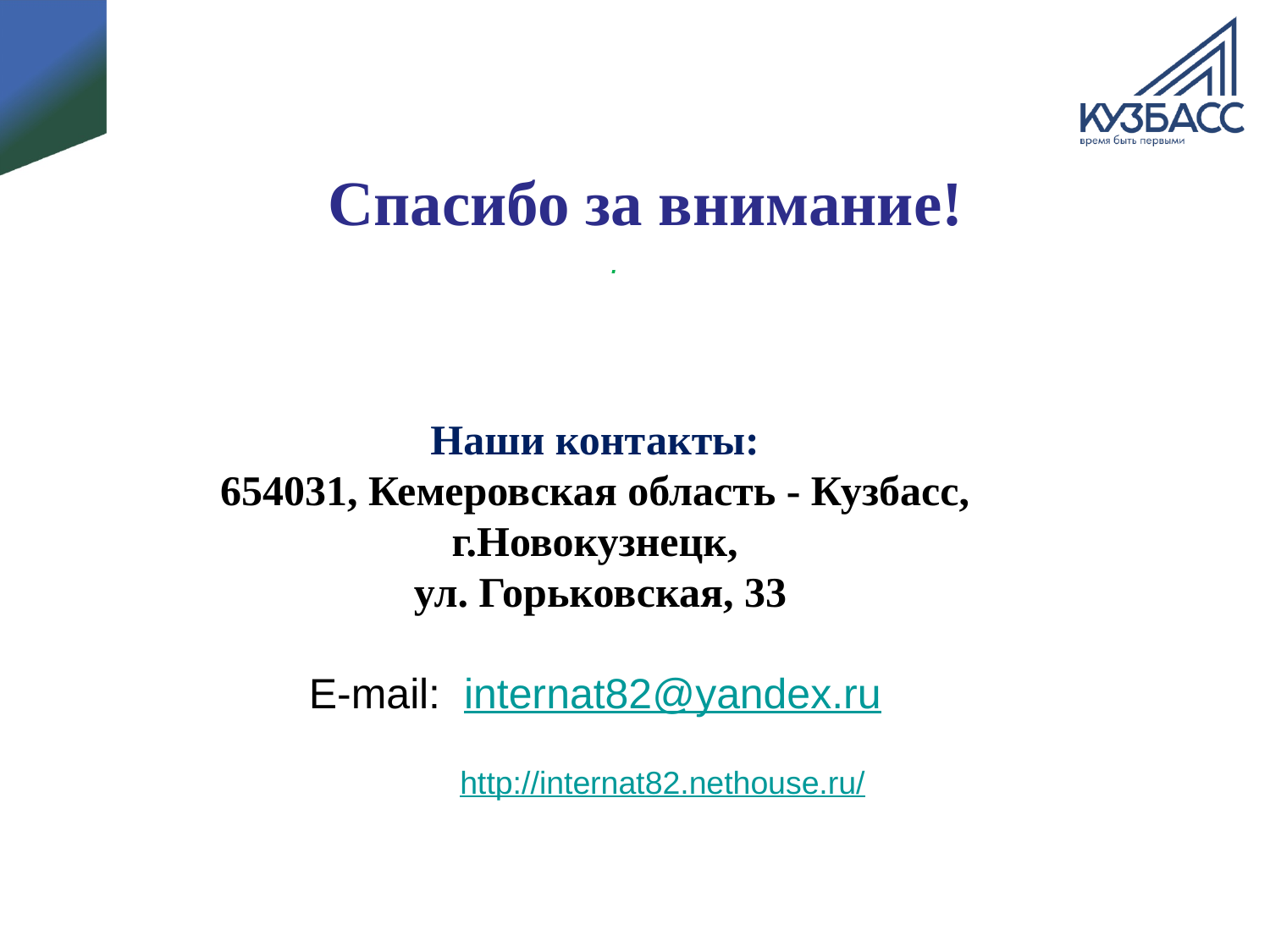

Спасибо за внимание!
.
Наши контакты:
654031, Кемеровская область - Кузбасс, г.Новокузнецк,
 ул. Горьковская, 33

E-mail:  internat82@yandex.ru

http://internat82.nethouse.ru/